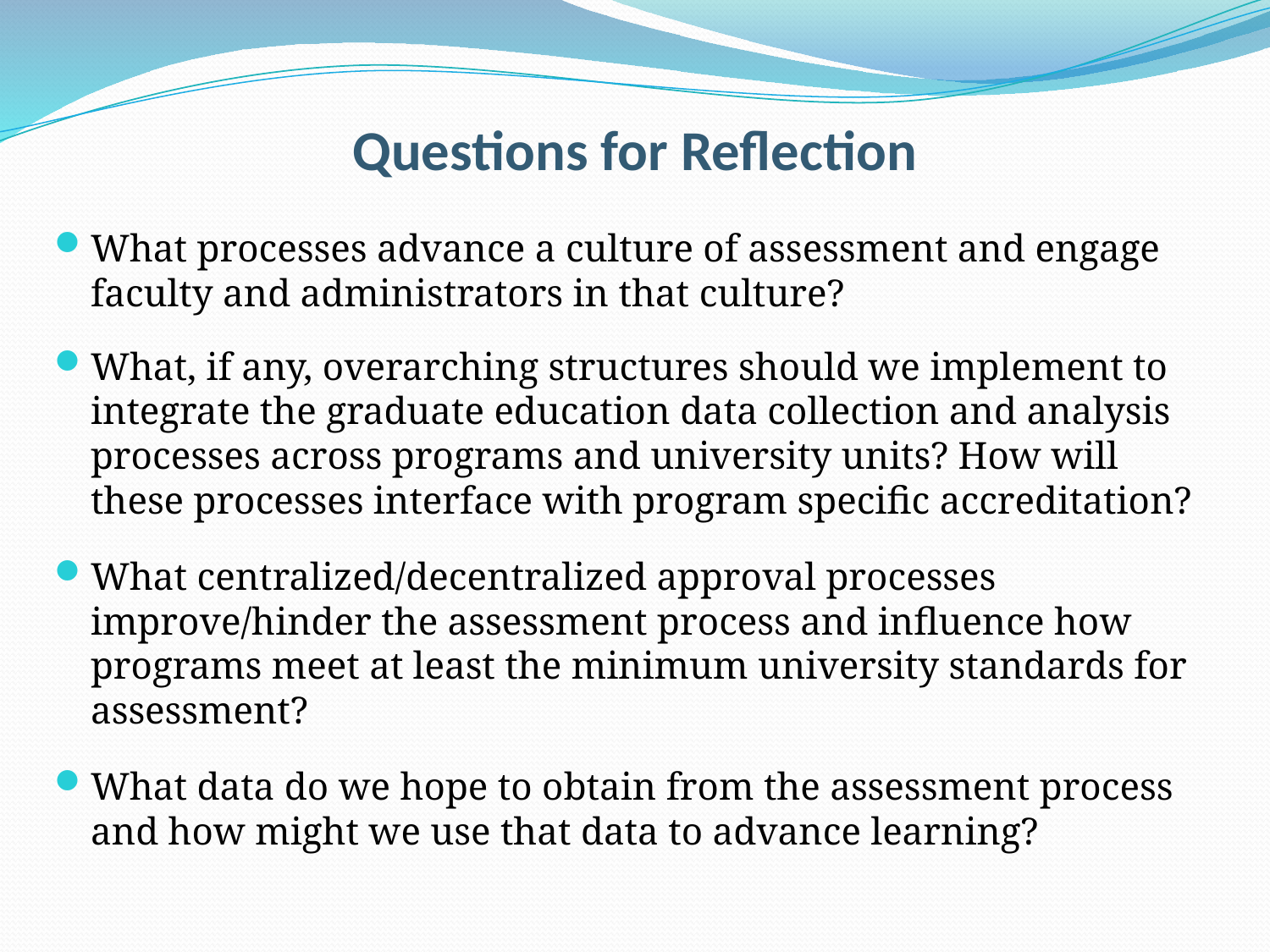

# Questions for Reflection
What processes advance a culture of assessment and engage faculty and administrators in that culture?

What, if any, overarching structures should we implement to integrate the graduate education data collection and analysis processes across programs and university units? How will these processes interface with program specific accreditation?

What centralized/decentralized approval processes improve/hinder the assessment process and influence how  programs meet at least the minimum university standards for assessment?

What data do we hope to obtain from the assessment process and how might we use that data to advance learning?